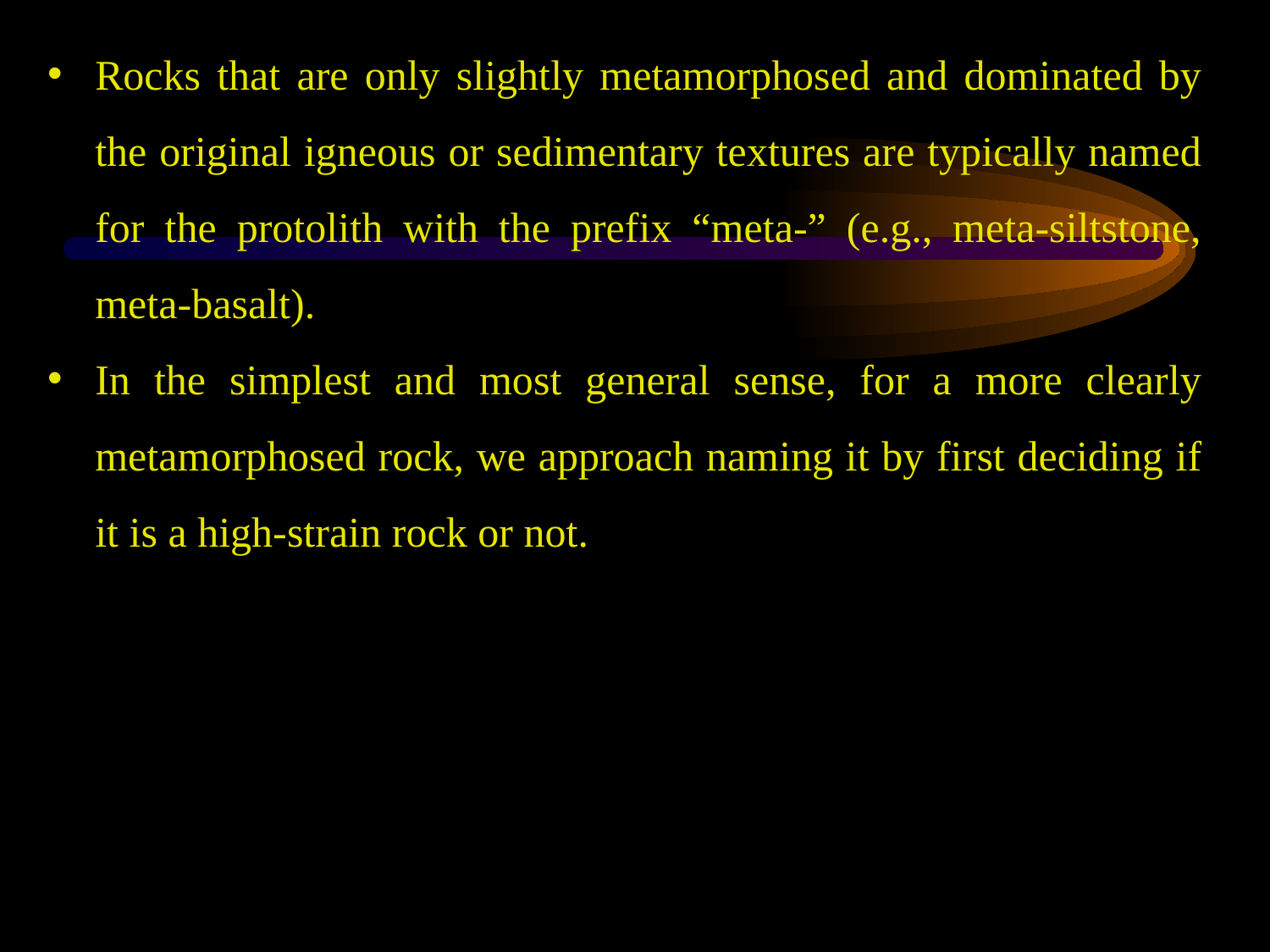

Rocks that are only slightly metamorphosed and dominated by the original igneous or sedimentary textures are typically named for the protolith with the prefix “meta-” (e.g., meta-siltstone, meta-basalt).
In the simplest and most general sense, for a more clearly metamorphosed rock, we approach naming it by first deciding if it is a high-strain rock or not.